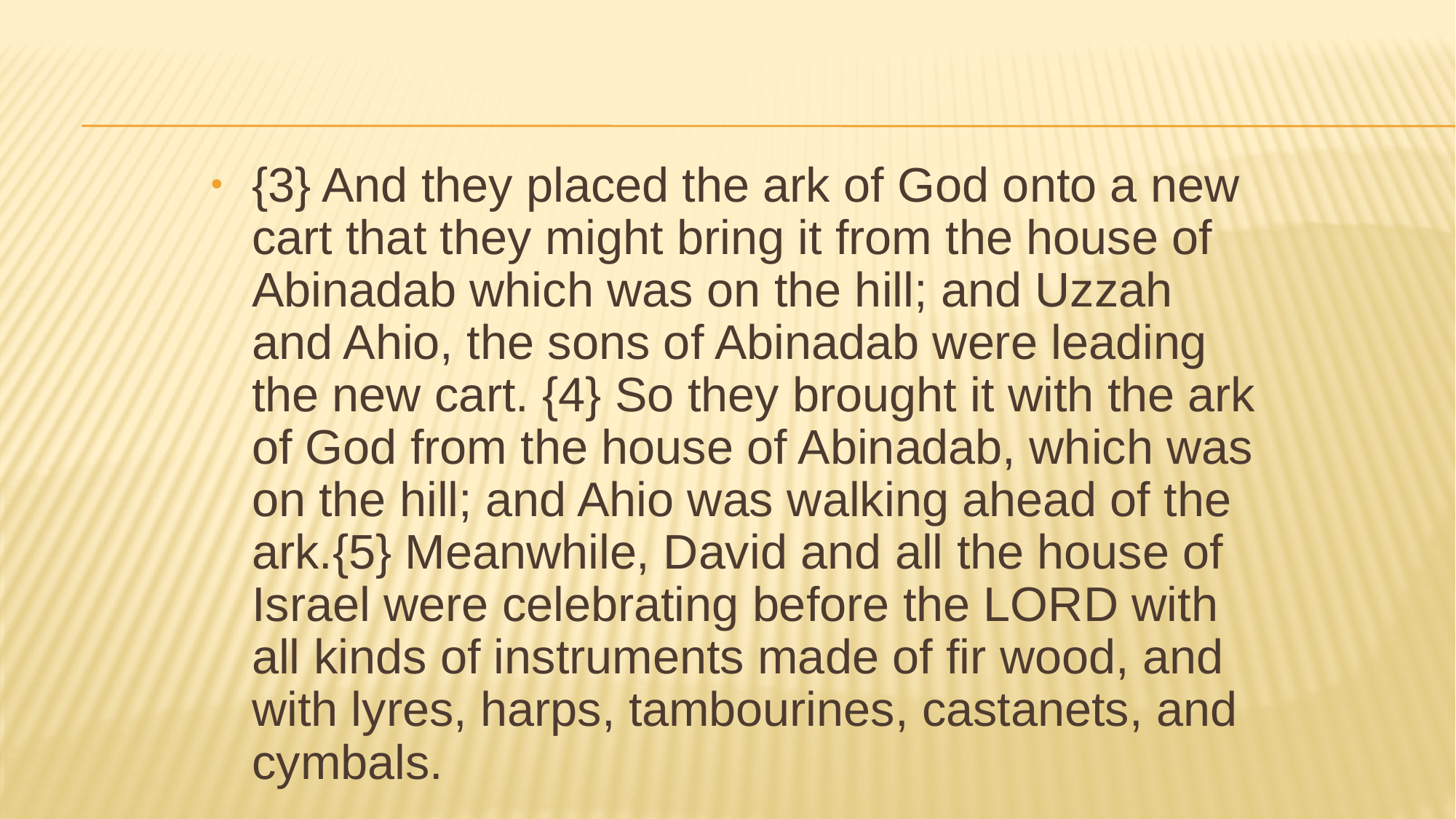

{3} And they placed the ark of God onto a new cart that they might bring it from the house of Abinadab which was on the hill; and Uzzah and Ahio, the sons of Abinadab were leading the new cart. {4} So they brought it with the ark of God from the house of Abinadab, which was on the hill; and Ahio was walking ahead of the ark.{5} Meanwhile, David and all the house of Israel were celebrating before the LORD with all kinds of instruments made of fir wood, and with lyres, harps, tambourines, castanets, and cymbals.